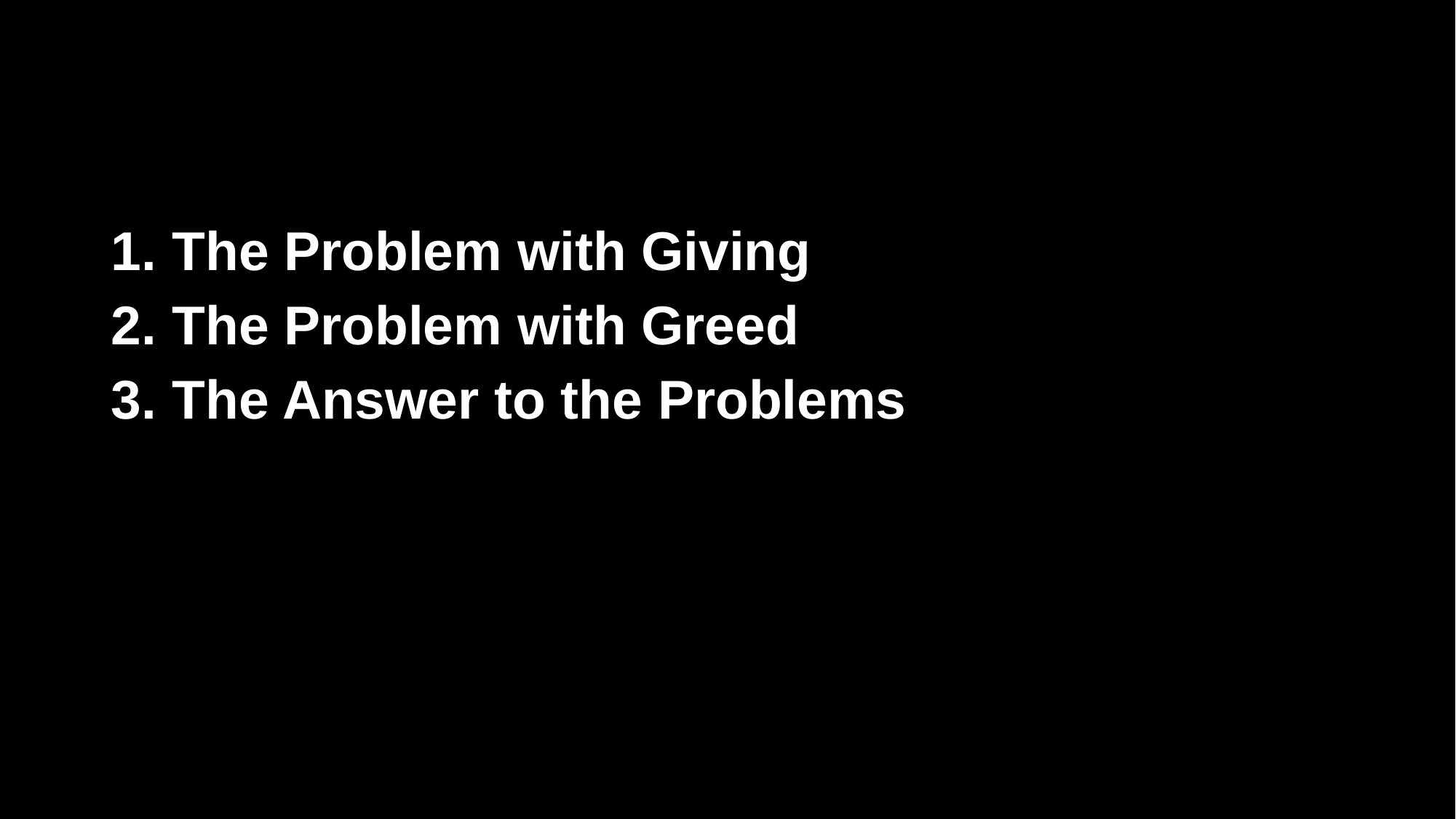

#
The Problem with Giving
The Problem with Greed
The Answer to the Problems